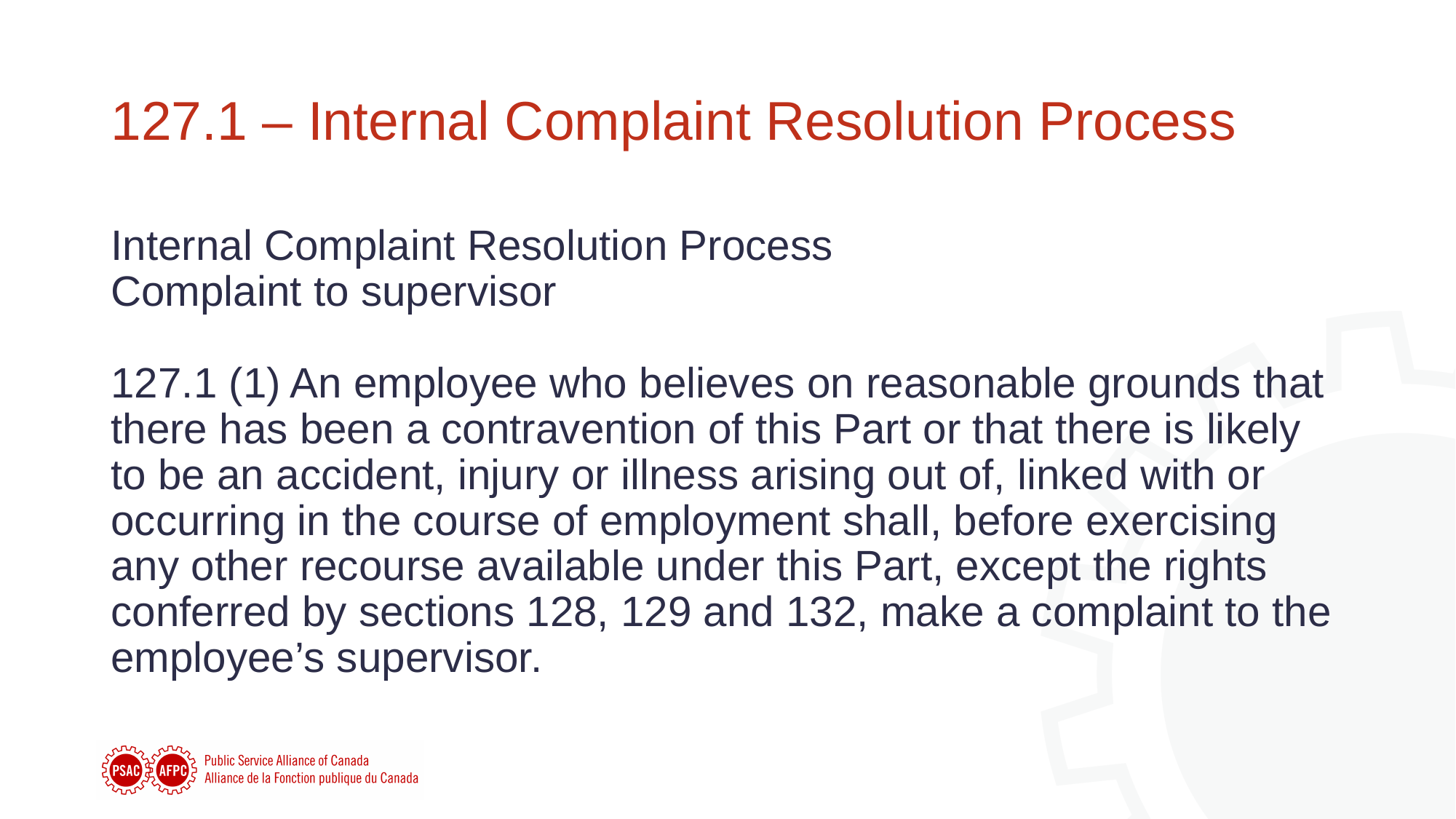

# 127.1 – Internal Complaint Resolution Process
Internal Complaint Resolution Process
Complaint to supervisor

127.1 (1) An employee who believes on reasonable grounds that there has been a contravention of this Part or that there is likely to be an accident, injury or illness arising out of, linked with or occurring in the course of employment shall, before exercising any other recourse available under this Part, except the rights conferred by sections 128, 129 and 132, make a complaint to the employee’s supervisor.